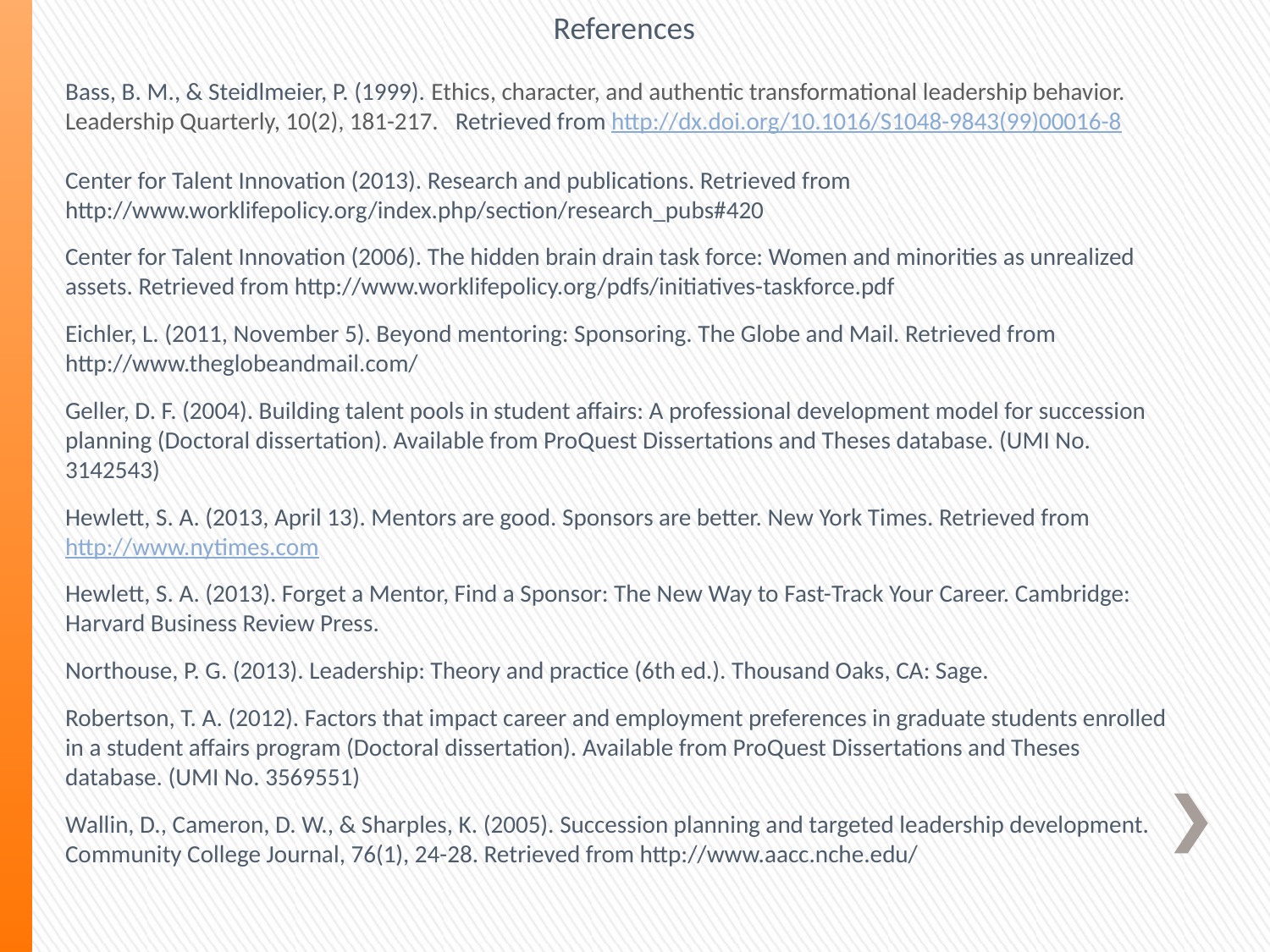

References

Bass, B. M., & Steidlmeier, P. (1999). Ethics, character, and authentic transformational leadership behavior. Leadership Quarterly, 10(2), 181-217.   Retrieved from http://dx.doi.org/10.1016/S1048-9843(99)00016-8

Center for Talent Innovation (2013). Research and publications. Retrieved from http://www.worklifepolicy.org/index.php/section/research_pubs#420
Center for Talent Innovation (2006). The hidden brain drain task force: Women and minorities as unrealized assets. Retrieved from http://www.worklifepolicy.org/pdfs/initiatives-taskforce.pdf
Eichler, L. (2011, November 5). Beyond mentoring: Sponsoring. The Globe and Mail. Retrieved from http://www.theglobeandmail.com/
Geller, D. F. (2004). Building talent pools in student affairs: A professional development model for succession planning (Doctoral dissertation). Available from ProQuest Dissertations and Theses database. (UMI No. 3142543)
Hewlett, S. A. (2013, April 13). Mentors are good. Sponsors are better. New York Times. Retrieved from
http://www.nytimes.com
Hewlett, S. A. (2013). Forget a Mentor, Find a Sponsor: The New Way to Fast-Track Your Career. Cambridge: Harvard Business Review Press.
Northouse, P. G. (2013). Leadership: Theory and practice (6th ed.). Thousand Oaks, CA: Sage.
Robertson, T. A. (2012). Factors that impact career and employment preferences in graduate students enrolled in a student affairs program (Doctoral dissertation). Available from ProQuest Dissertations and Theses database. (UMI No. 3569551)
Wallin, D., Cameron, D. W., & Sharples, K. (2005). Succession planning and targeted leadership development. Community College Journal, 76(1), 24-28. Retrieved from http://www.aacc.nche.edu/